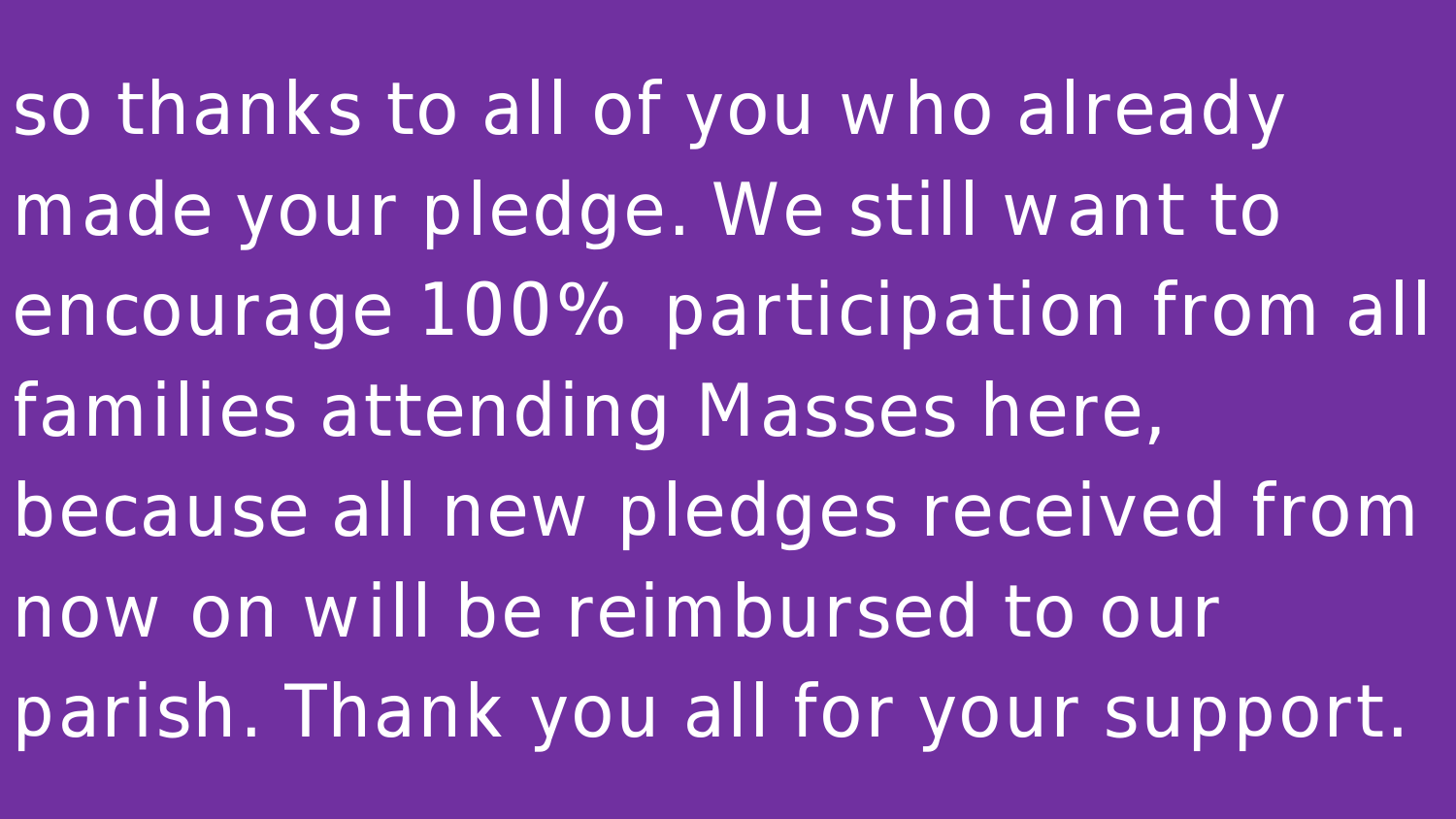

so thanks to all of you who already made your pledge. We still want to encourage 100% participation from all families attending Masses here, because all new pledges received from now on will be reimbursed to our parish. Thank you all for your support.